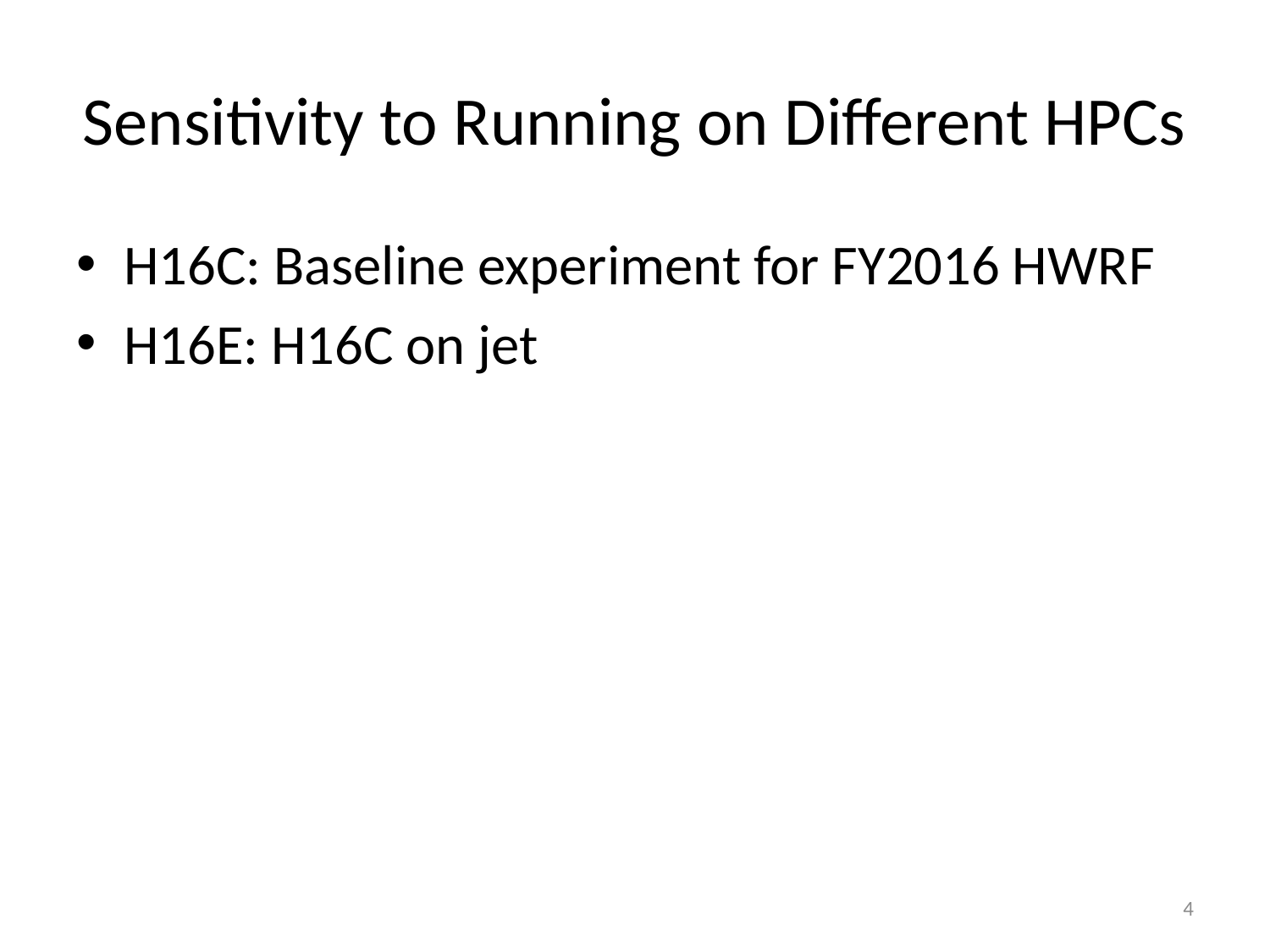

# Sensitivity to Running on Different HPCs
H16C: Baseline experiment for FY2016 HWRF
H16E: H16C on jet

4